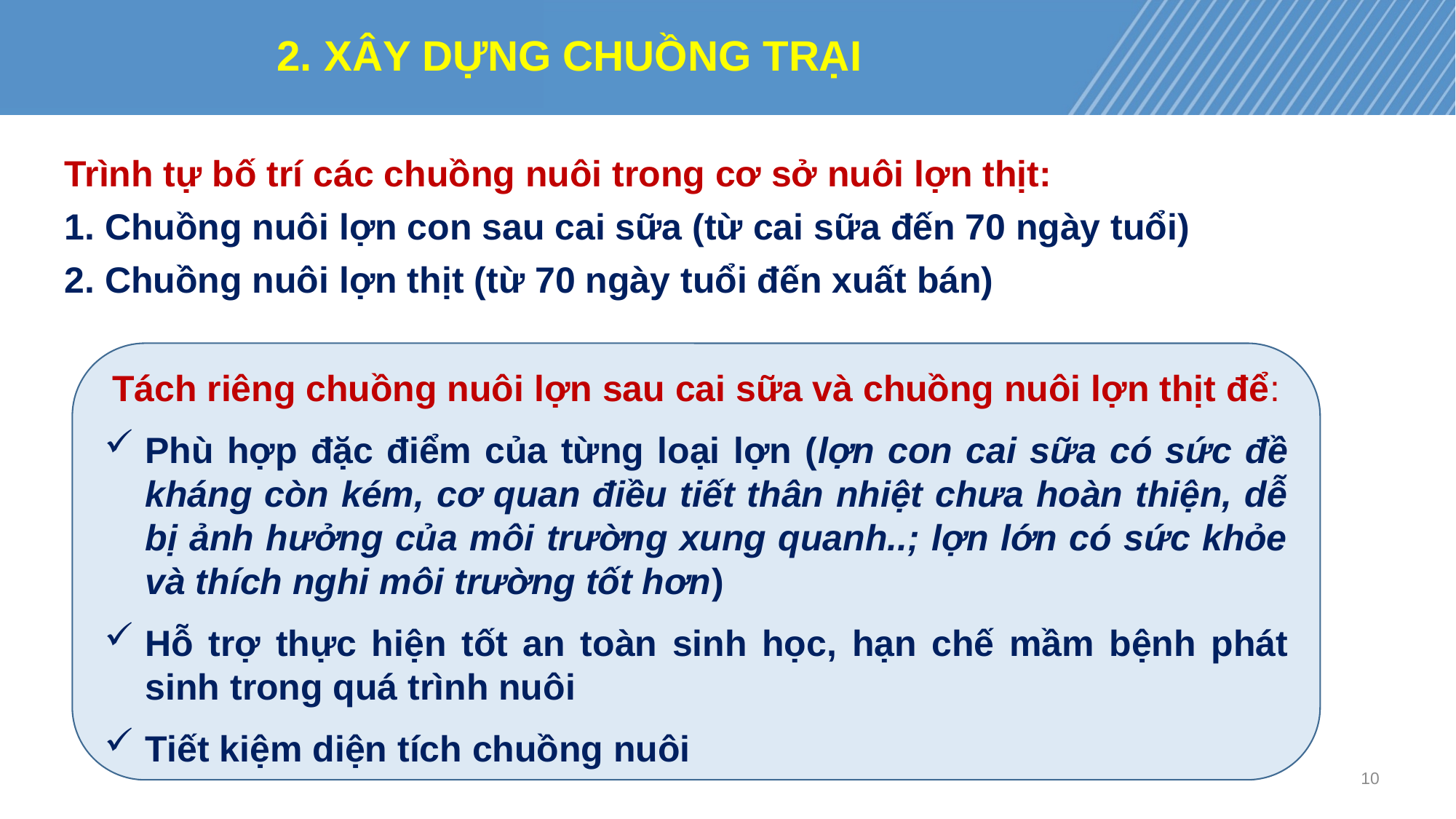

2. XÂY DỰNG CHUỒNG TRẠI
Trình tự bố trí các chuồng nuôi trong cơ sở nuôi lợn thịt:
1. Chuồng nuôi lợn con sau cai sữa (từ cai sữa đến 70 ngày tuổi)
2. Chuồng nuôi lợn thịt (từ 70 ngày tuổi đến xuất bán)

Tách riêng chuồng nuôi lợn sau cai sữa và chuồng nuôi lợn thịt để:
Phù hợp đặc điểm của từng loại lợn (lợn con cai sữa có sức đề kháng còn kém, cơ quan điều tiết thân nhiệt chưa hoàn thiện, dễ bị ảnh hưởng của môi trường xung quanh..; lợn lớn có sức khỏe và thích nghi môi trường tốt hơn)
Hỗ trợ thực hiện tốt an toàn sinh học, hạn chế mầm bệnh phát sinh trong quá trình nuôi
Tiết kiệm diện tích chuồng nuôi

10